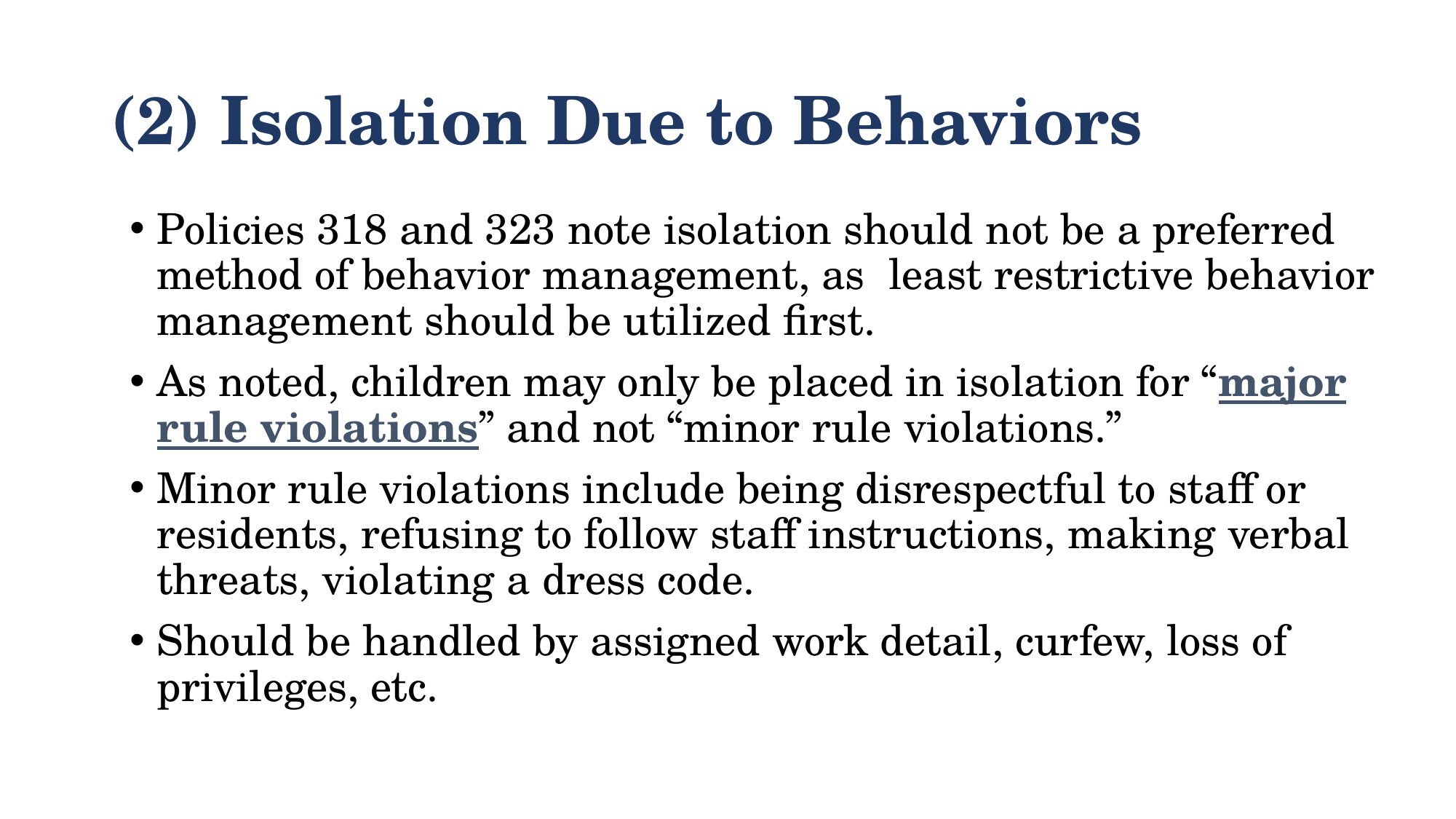

# (2) Isolation Due to Behaviors
Policies 318 and 323 note isolation should not be a preferred method of behavior management, as  least restrictive behavior management should be utilized first.
As noted, children may only be placed in isolation for “major rule violations” and not “minor rule violations.”
Minor rule violations include being disrespectful to staff or residents, refusing to follow staff instructions, making verbal threats, violating a dress code.
Should be handled by assigned work detail, curfew, loss of privileges, etc.